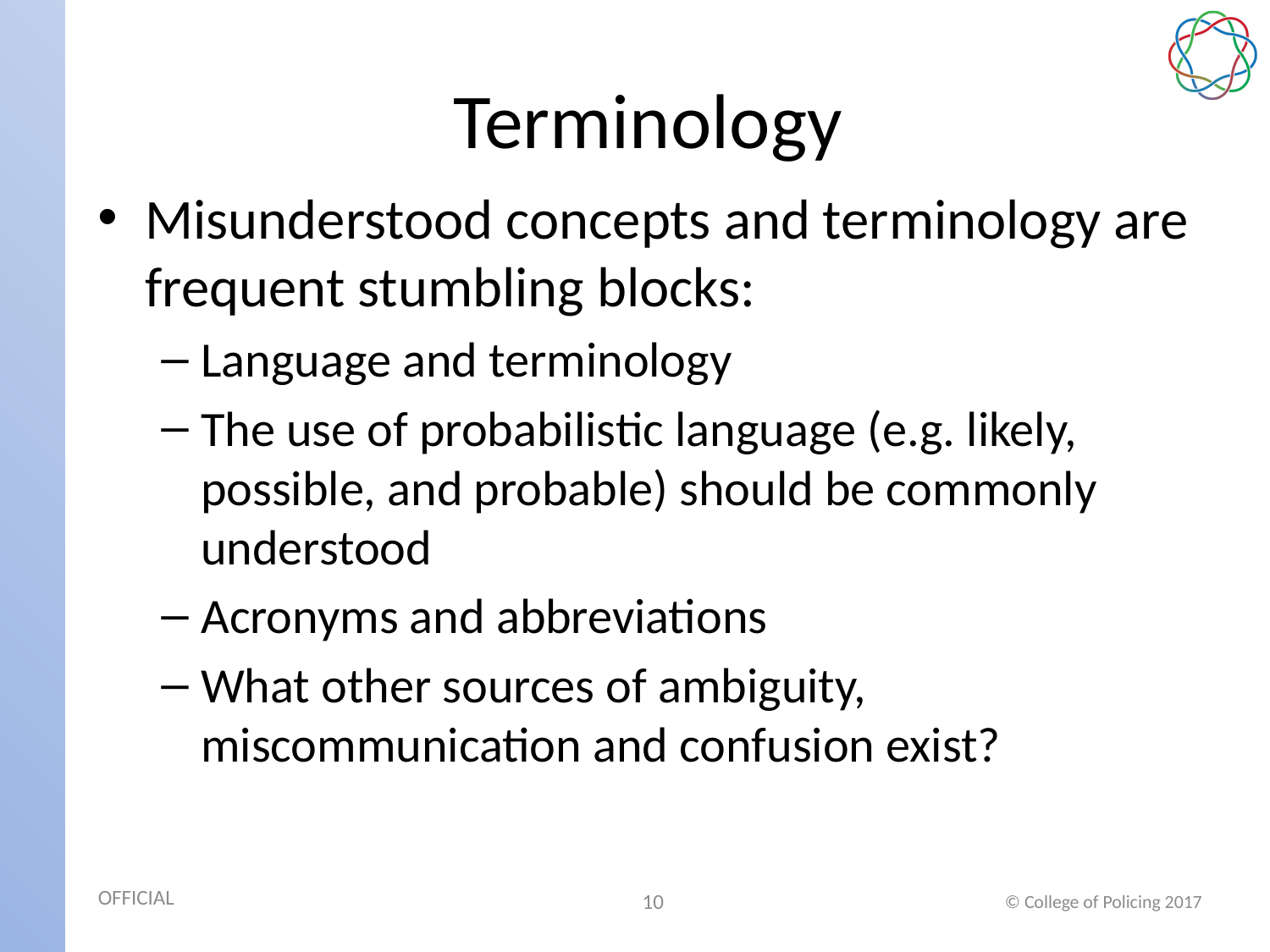

# Terminology
Misunderstood concepts and terminology are frequent stumbling blocks:
Language and terminology
The use of probabilistic language (e.g. likely, possible, and probable) should be commonly understood
Acronyms and abbreviations
What other sources of ambiguity, miscommunication and confusion exist?
10
© College of Policing 2017